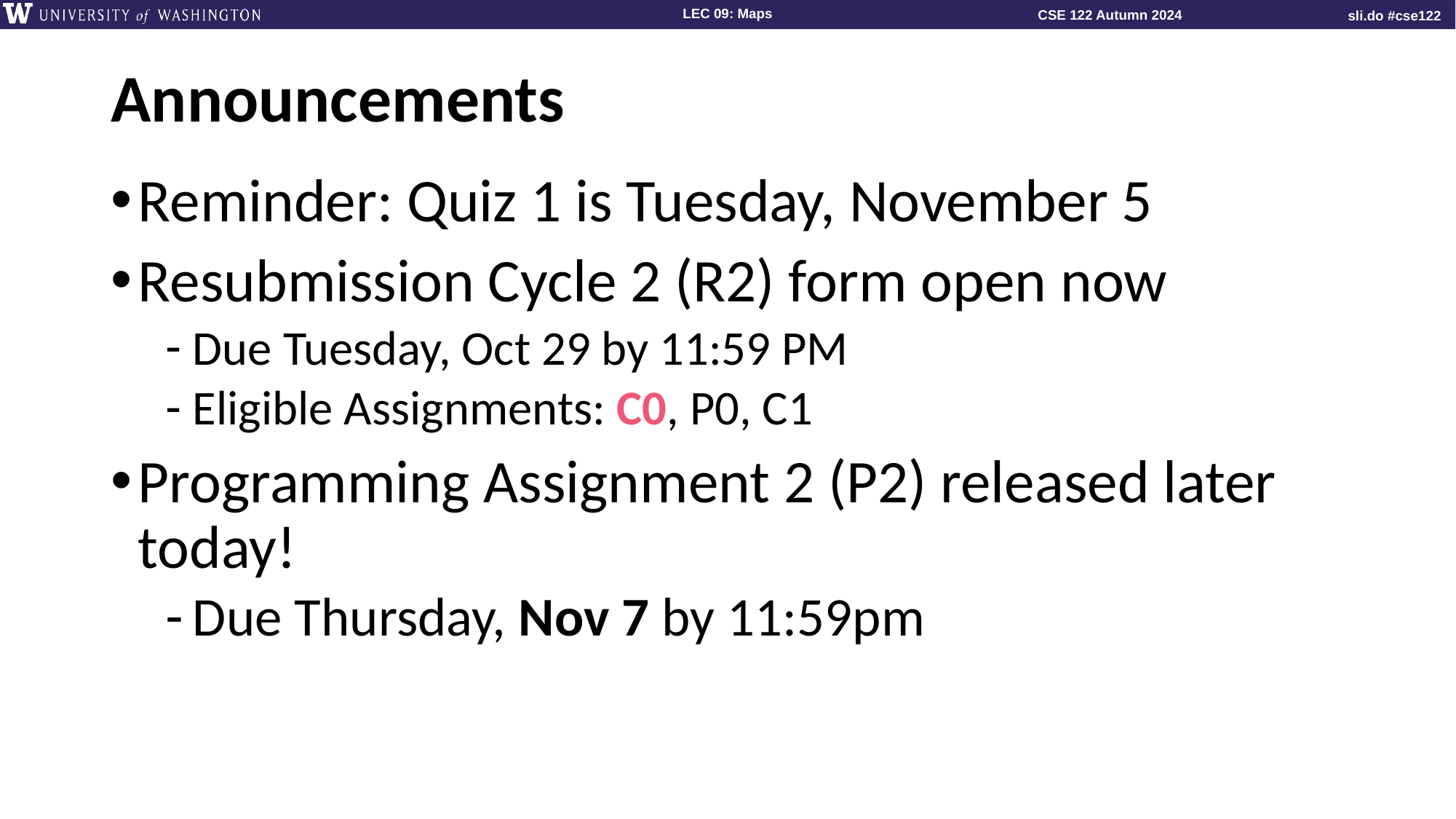

# Announcements
Reminder: Quiz 1 is Tuesday, November 5
Resubmission Cycle 2 (R2) form open now
Due Tuesday, Oct 29 by 11:59 PM
Eligible Assignments: C0, P0, C1
Programming Assignment 2 (P2) released later today!
Due Thursday, Nov 7 by 11:59pm